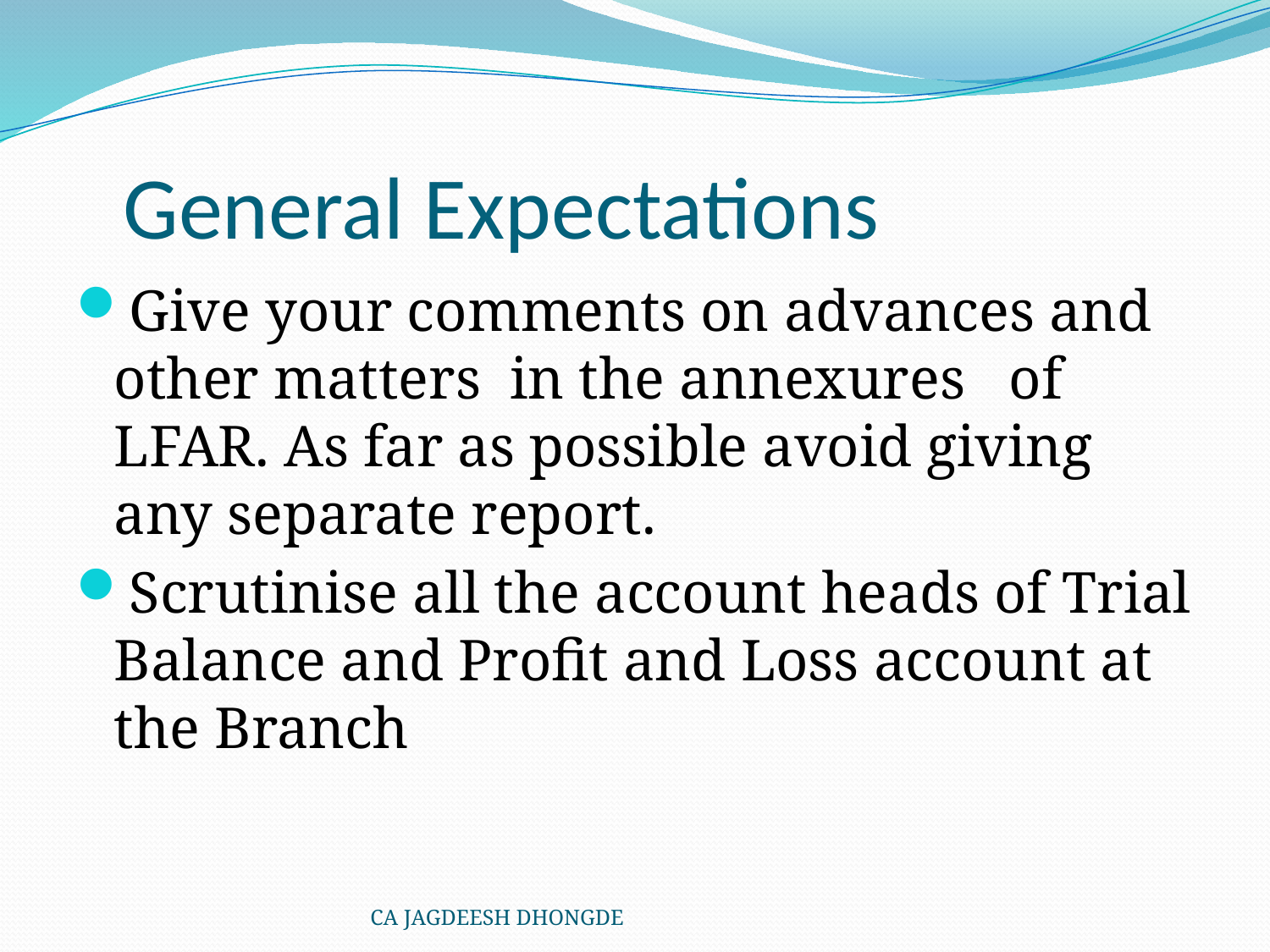

# General Expectations
Give your comments on advances and other matters  in the annexures   of LFAR. As far as possible avoid giving any separate report.
Scrutinise all the account heads of Trial Balance and Profit and Loss account at the Branch

CA JAGDEESH DHONGDE